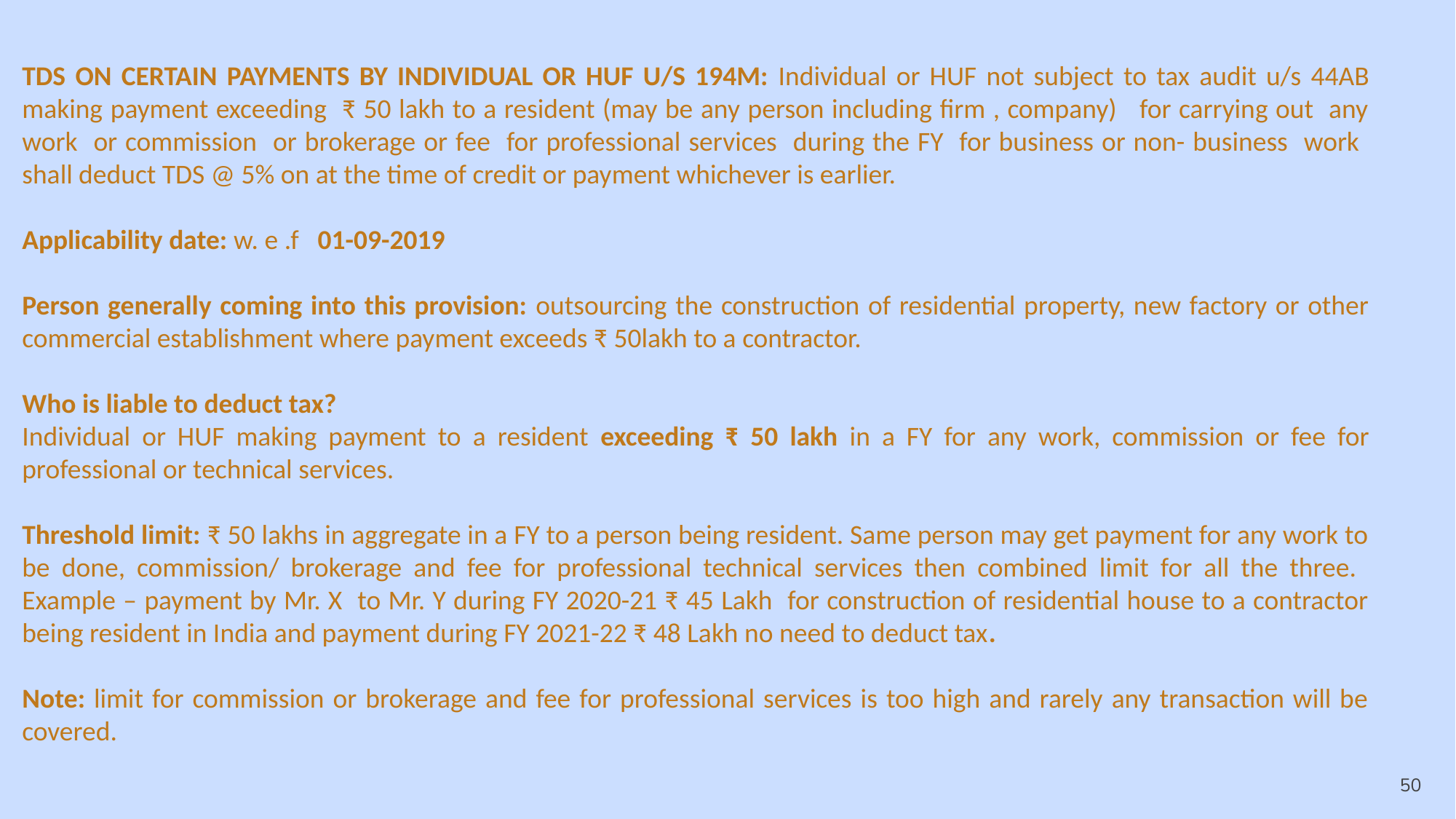

TDS ON CERTAIN PAYMENTS BY INDIVIDUAL OR HUF U/S 194M: Individual or HUF not subject to tax audit u/s 44AB making payment exceeding  ₹ 50 lakh to a resident (may be any person including firm , company)   for carrying out  any work  or commission  or brokerage or fee  for professional services  during the FY  for business or non- business  work  shall deduct TDS @ 5% on at the time of credit or payment whichever is earlier.

Applicability date: w. e .f   01-09-2019

Person generally coming into this provision: outsourcing the construction of residential property, new factory or other commercial establishment where payment exceeds ₹ 50lakh to a contractor.

Who is liable to deduct tax?
Individual or HUF making payment to a resident exceeding ₹ 50 lakh in a FY for any work, commission or fee for professional or technical services.

Threshold limit: ₹ 50 lakhs in aggregate in a FY to a person being resident. Same person may get payment for any work to be done, commission/ brokerage and fee for professional technical services then combined limit for all the three.  Example – payment by Mr. X  to Mr. Y during FY 2020-21 ₹ 45 Lakh  for construction of residential house to a contractor being resident in India and payment during FY 2021-22 ₹ 48 Lakh no need to deduct tax.

Note: limit for commission or brokerage and fee for professional services is too high and rarely any transaction will be covered.
50